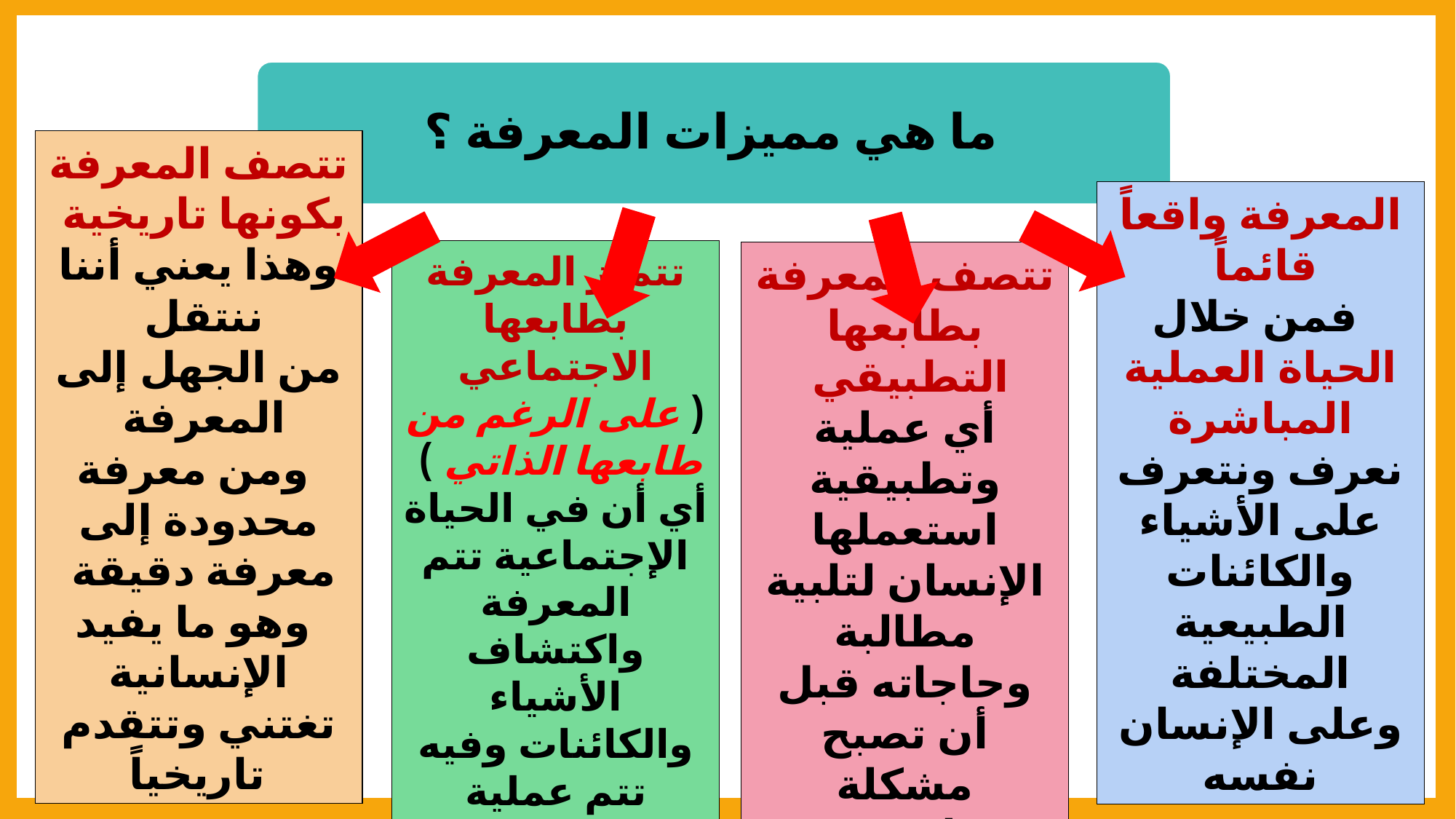

ما هي مميزات المعرفة ؟

تتصف المعرفة بكونها تاريخية
وهذا يعني أننا ننتقل
من الجهل إلى المعرفة
 ومن معرفة محدودة إلى معرفة دقيقة
 وهو ما يفيد الإنسانية تغتني وتتقدم تاريخياً
المعرفة واقعاً قائماً
 فمن خلال الحياة العملية المباشرة نعرف ونتعرف على الأشياء والكائنات الطبيعية المختلفة وعلى الإنسان نفسه
تتصف المعرفة بطابعها التطبيقي
أي عملية وتطبيقية استعملها الإنسان لتلبية مطالبة وحاجاته قبل أن تصبح مشكلة فلسفية
تتميز المعرفة بطابعها الاجتماعي ( على الرغم من طابعها الذاتي )
أي أن في الحياة الإجتماعية تتم المعرفة واكتشاف الأشياء والكائنات وفيه تتم عملية المعرفة